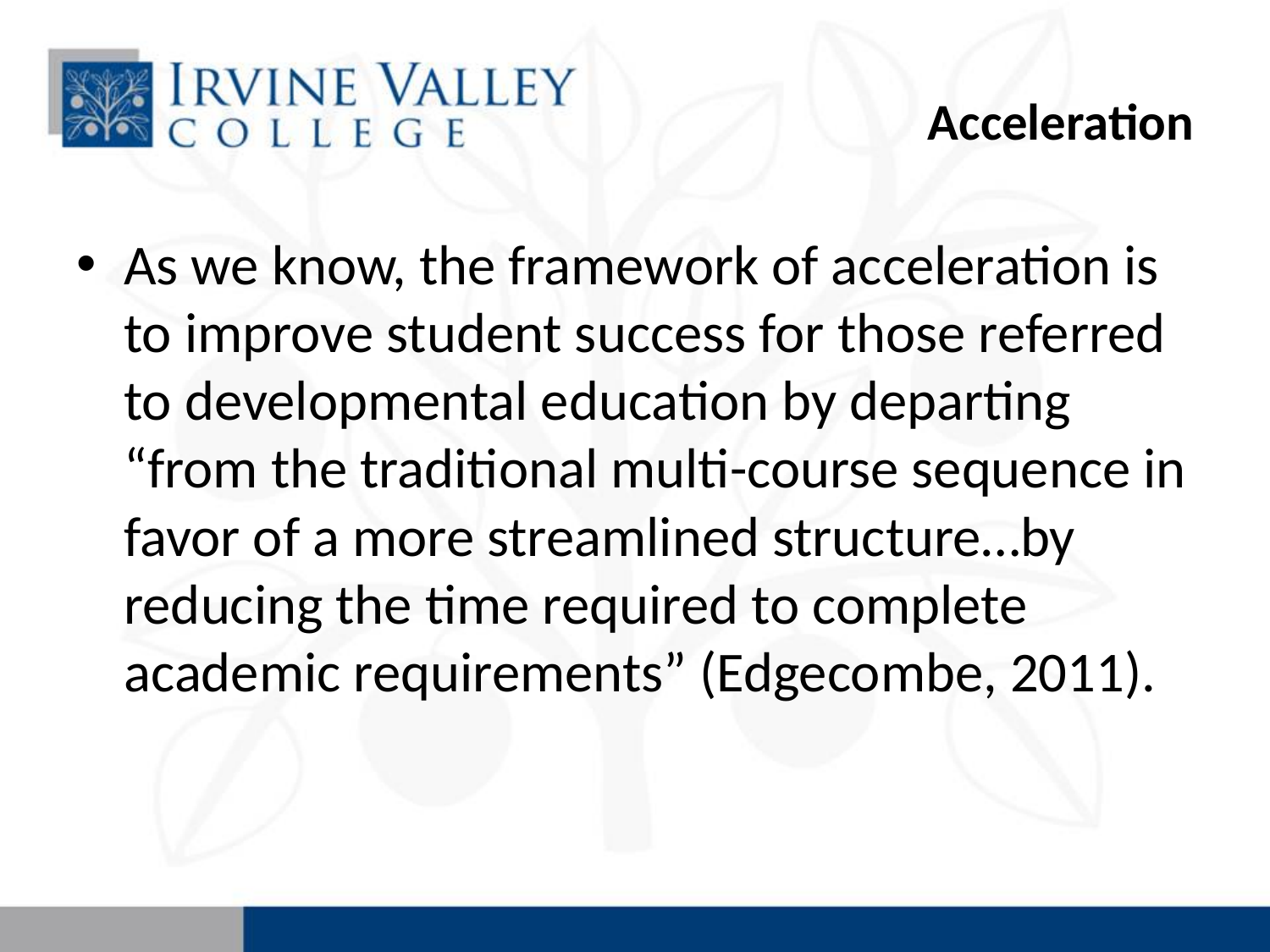

# Acceleration
As we know, the framework of acceleration is to improve student success for those referred to developmental education by departing “from the traditional multi-course sequence in favor of a more streamlined structure…by reducing the time required to complete academic requirements” (Edgecombe, 2011).